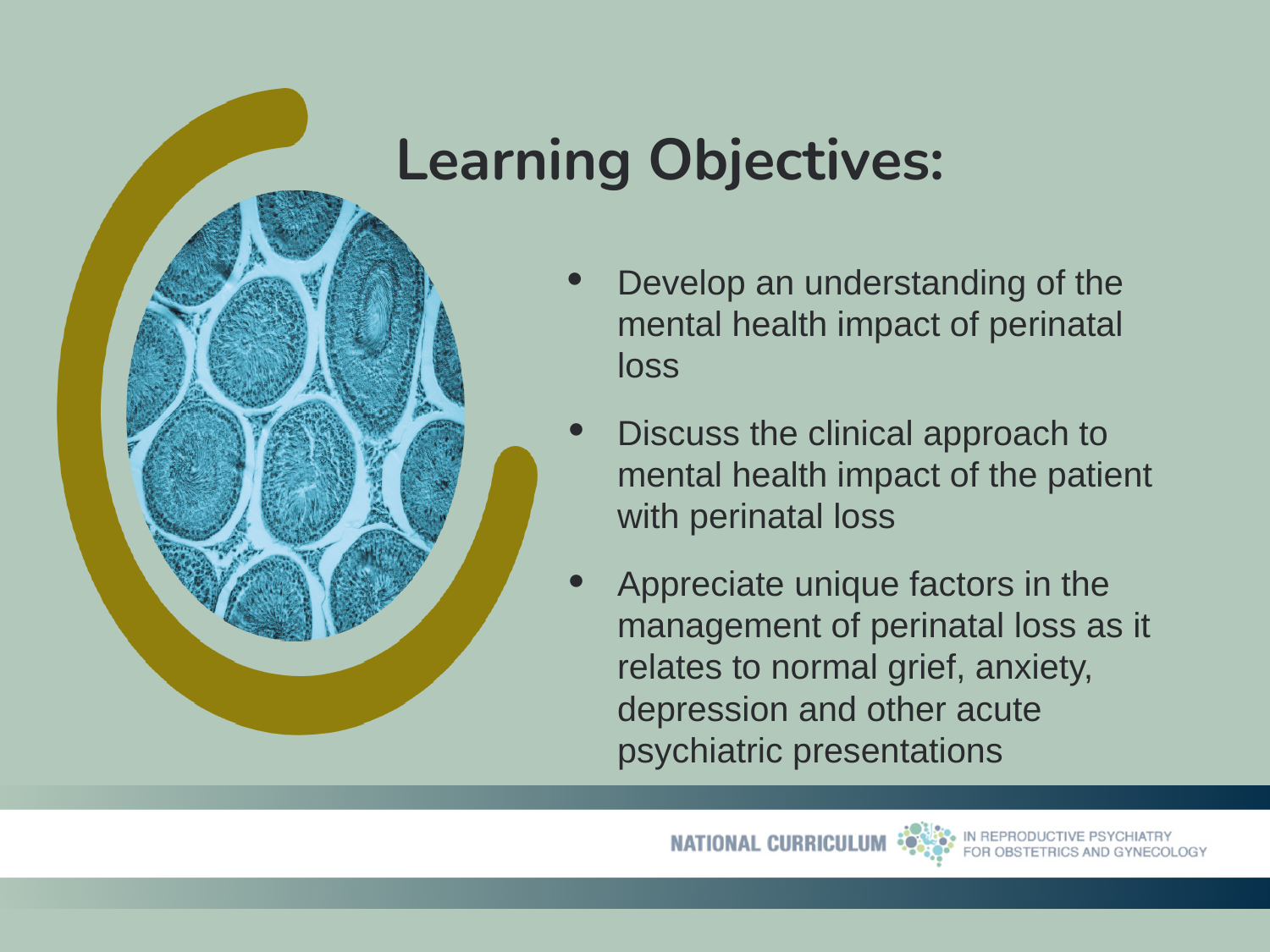

# Learning Objectives:
Develop an understanding of the mental health impact of perinatal loss
Discuss the clinical approach to mental health impact of the patient with perinatal loss
Appreciate unique factors in the management of perinatal loss as it relates to normal grief, anxiety, depression and other acute psychiatric presentations